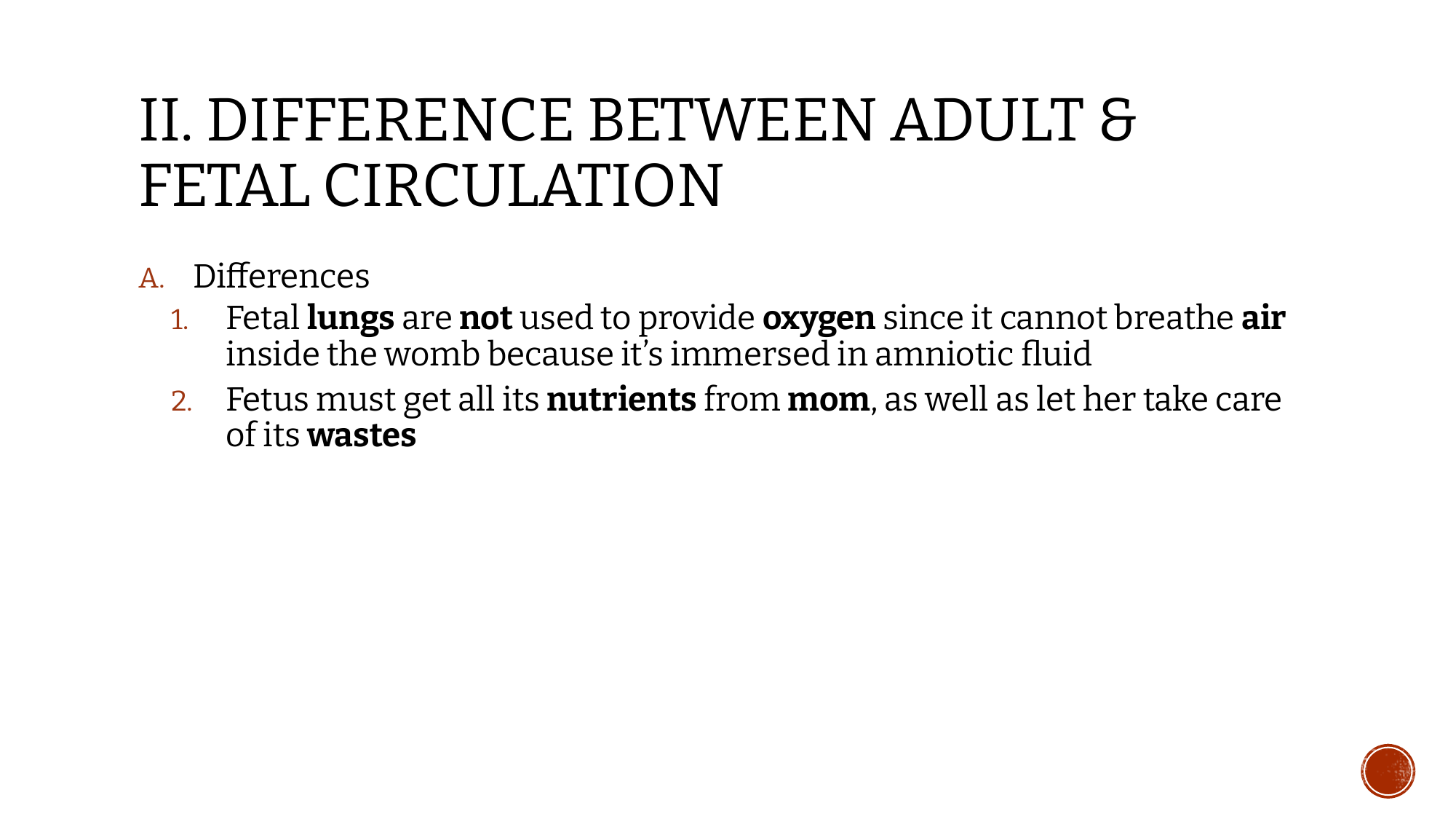

# II. Difference between Adult & fetal circulation
Differences
Fetal lungs are not used to provide oxygen since it cannot breathe air inside the womb because it’s immersed in amniotic fluid
Fetus must get all its nutrients from mom, as well as let her take care of its wastes